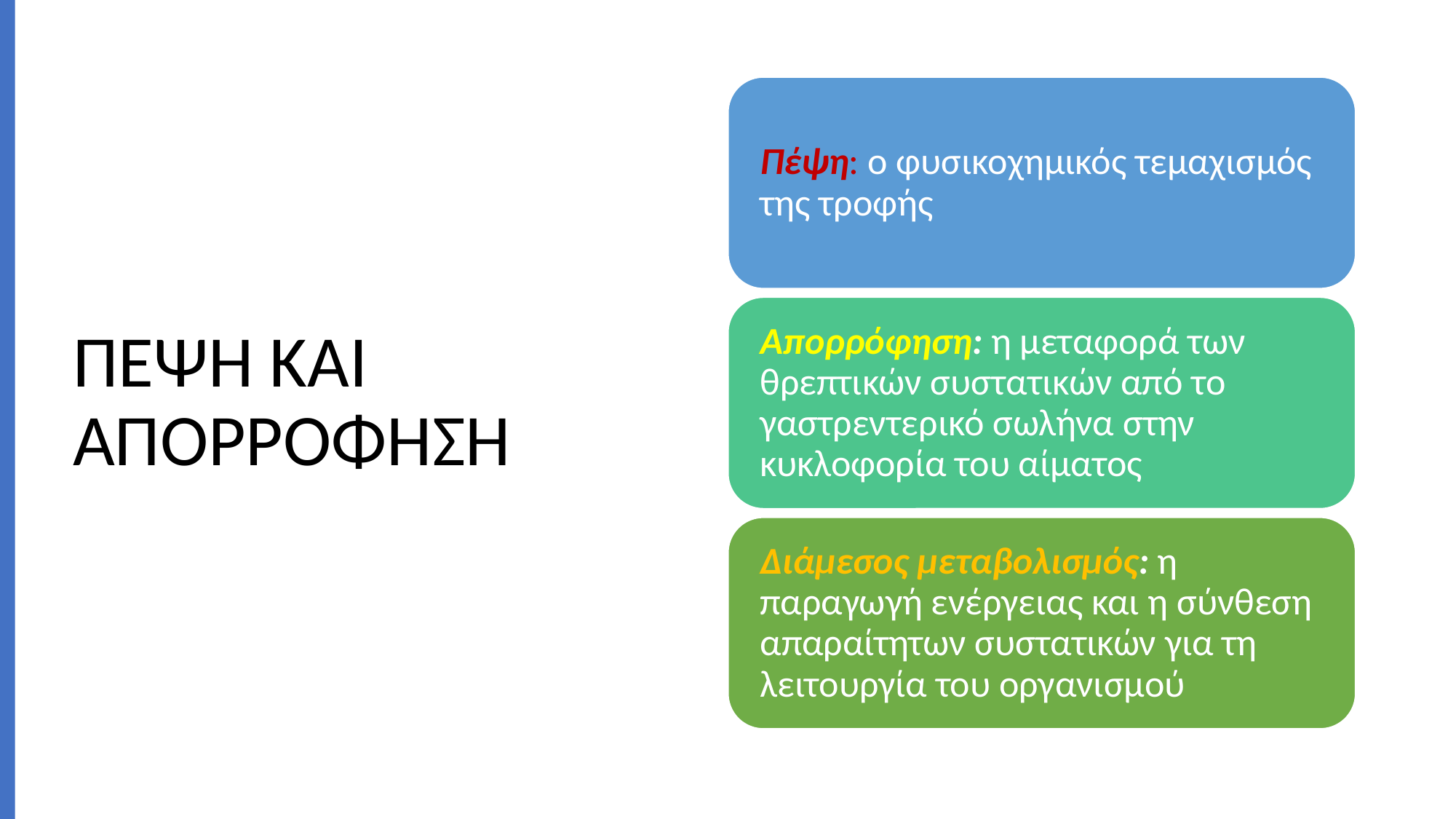

# ΠΕΨΗ ΚΑΙ ΑΠΟΡΡΟΦΗΣΗ
Πέψη: ο φυσικοχημικός τεμαχισμός της τροφής
Απορρόφηση: η μεταφορά των θρεπτικών συστατικών από το γαστρεντερικό σωλήνα στην κυκλοφορία του αίματος
Διάμεσος μεταβολισμός: η παραγωγή ενέργειας και η σύνθεση απαραίτητων συστατικών για τη λειτουργία του οργανισμού